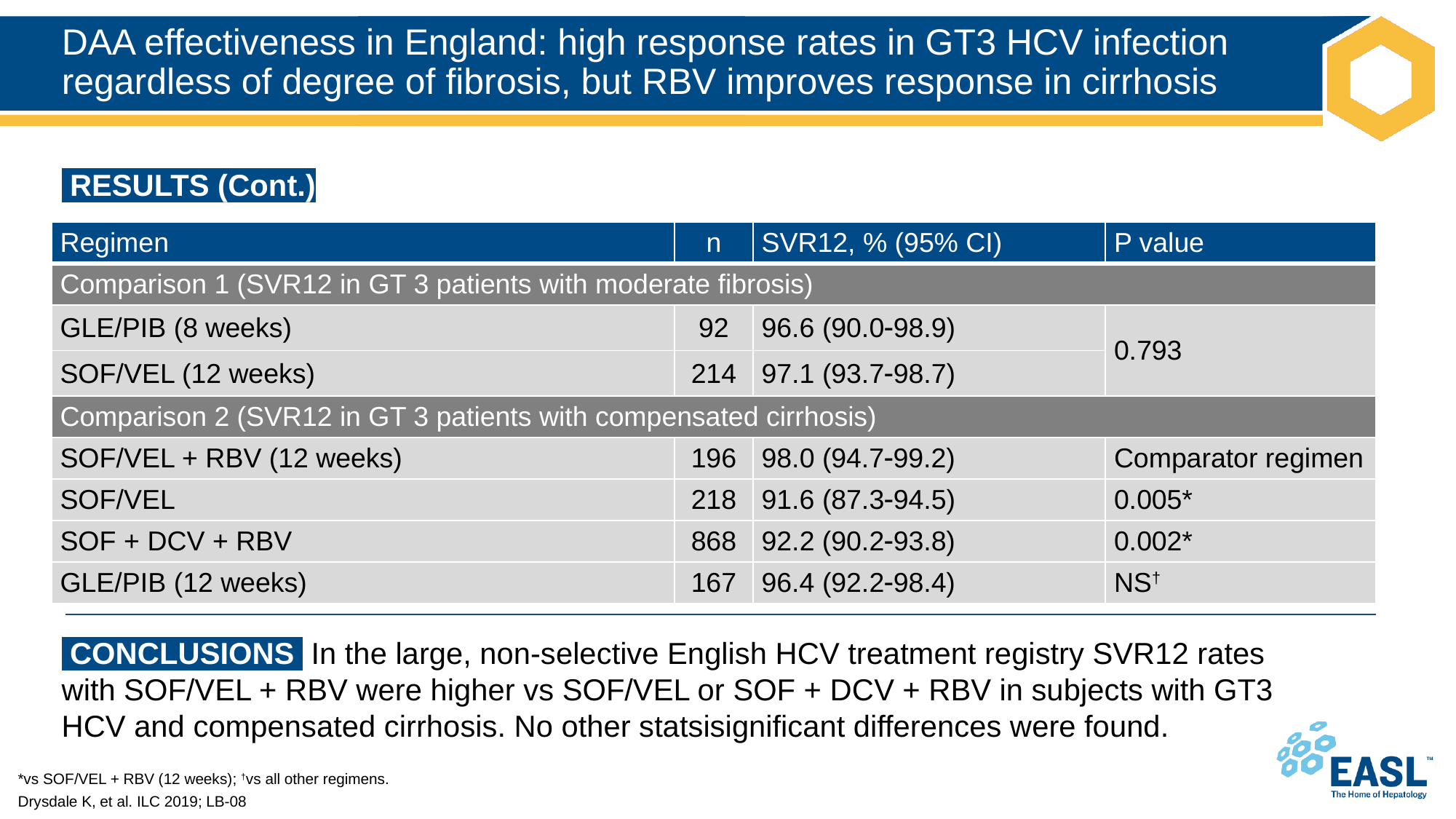

# DAA effectiveness in England: high response rates in GT3 HCV infection regardless of degree of fibrosis, but RBV improves response in cirrhosis
 RESULTS (Cont.)‌
| Regimen | n | SVR12, % (95% CI) | P value |
| --- | --- | --- | --- |
| Comparison 1 (SVR12 in GT 3 patients with moderate fibrosis) |  |  |  |
| GLE/PIB (8 weeks) | 92 | 96.6 (90.0−98.9) | 0.793 |
| SOF/VEL (12 weeks) | 214 | 97.1 (93.7−98.7) |  |
| Comparison 2 (SVR12 in GT 3 patients with compensated cirrhosis) |  |  |  |
| SOF/VEL + RBV (12 weeks) | 196 | 98.0 (94.7−99.2) | Comparator regimen |
| SOF/VEL | 218 | 91.6 (87.3−94.5) | 0.005\* |
| SOF + DCV + RBV | 868 | 92.2 (90.2−93.8) | 0.002\* |
| GLE/PIB (12 weeks) | 167 | 96.4 (92.2−98.4) | NS† |
 CONCLUSIONS  In the large, non-selective English HCV treatment registry SVR12 rates with SOF/VEL + RBV were higher vs SOF/VEL or SOF + DCV + RBV in subjects with GT3 HCV and compensated cirrhosis. No other statsisignificant differences were found.
*vs SOF/VEL + RBV (12 weeks); †vs all other regimens.
Drysdale K, et al. ILC 2019; LB-08